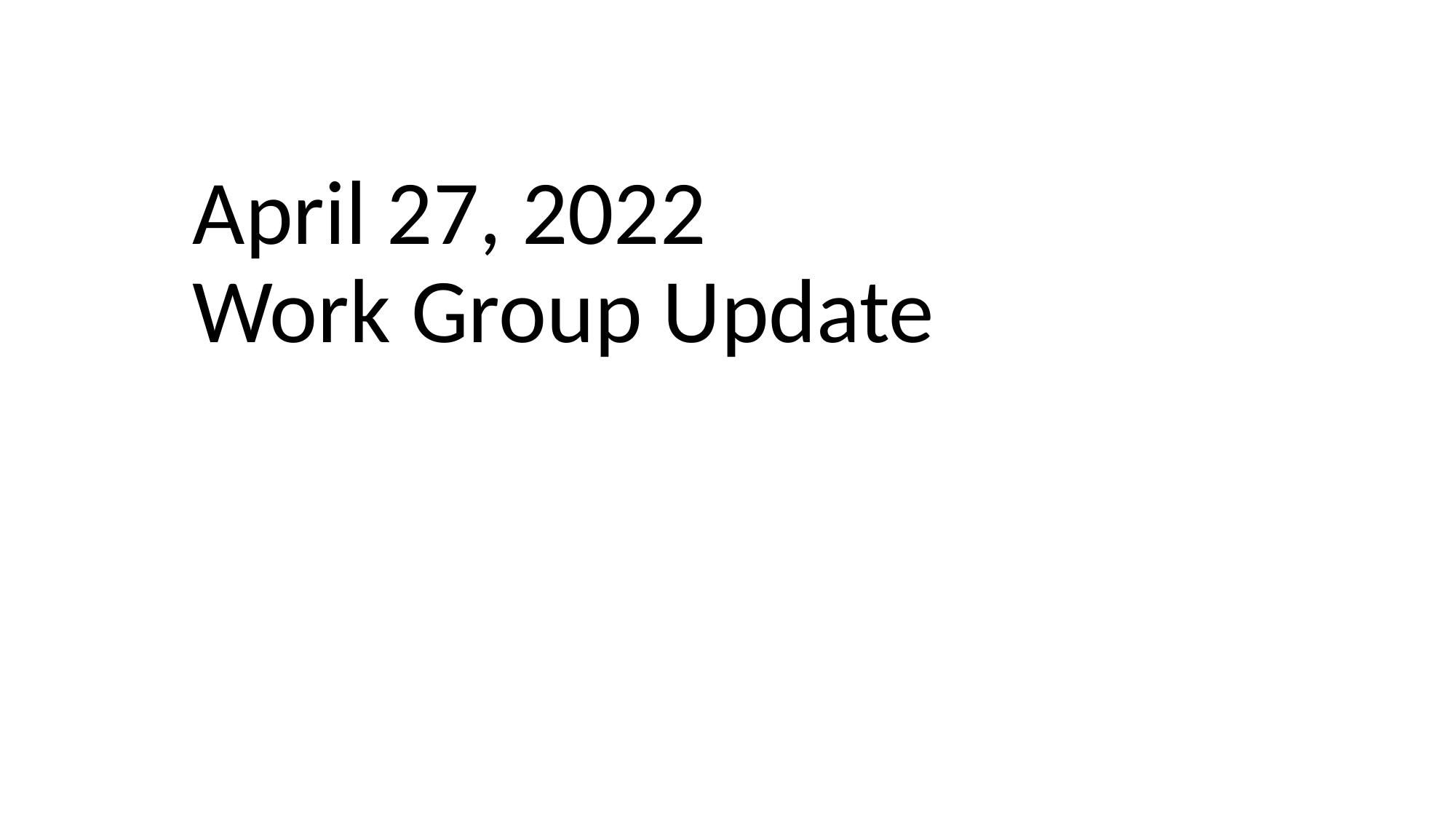

# April 27, 2022 Work Group Update